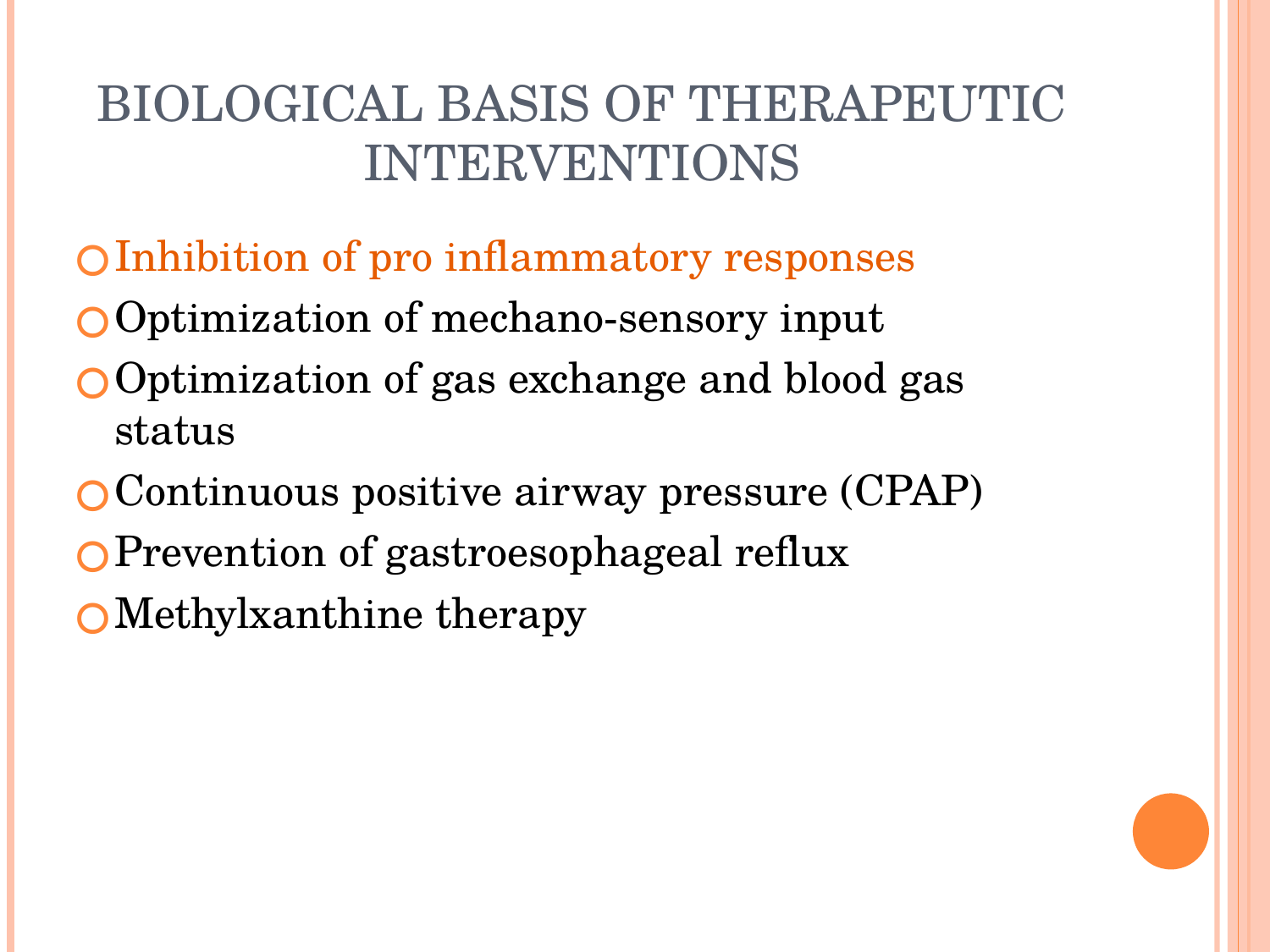

# Biological basis of therapeutic interventions
Inhibition of pro inflammatory responses
Optimization of mechano-sensory input
Optimization of gas exchange and blood gas status
Continuous positive airway pressure (CPAP)
Prevention of gastroesophageal reflux
Methylxanthine therapy